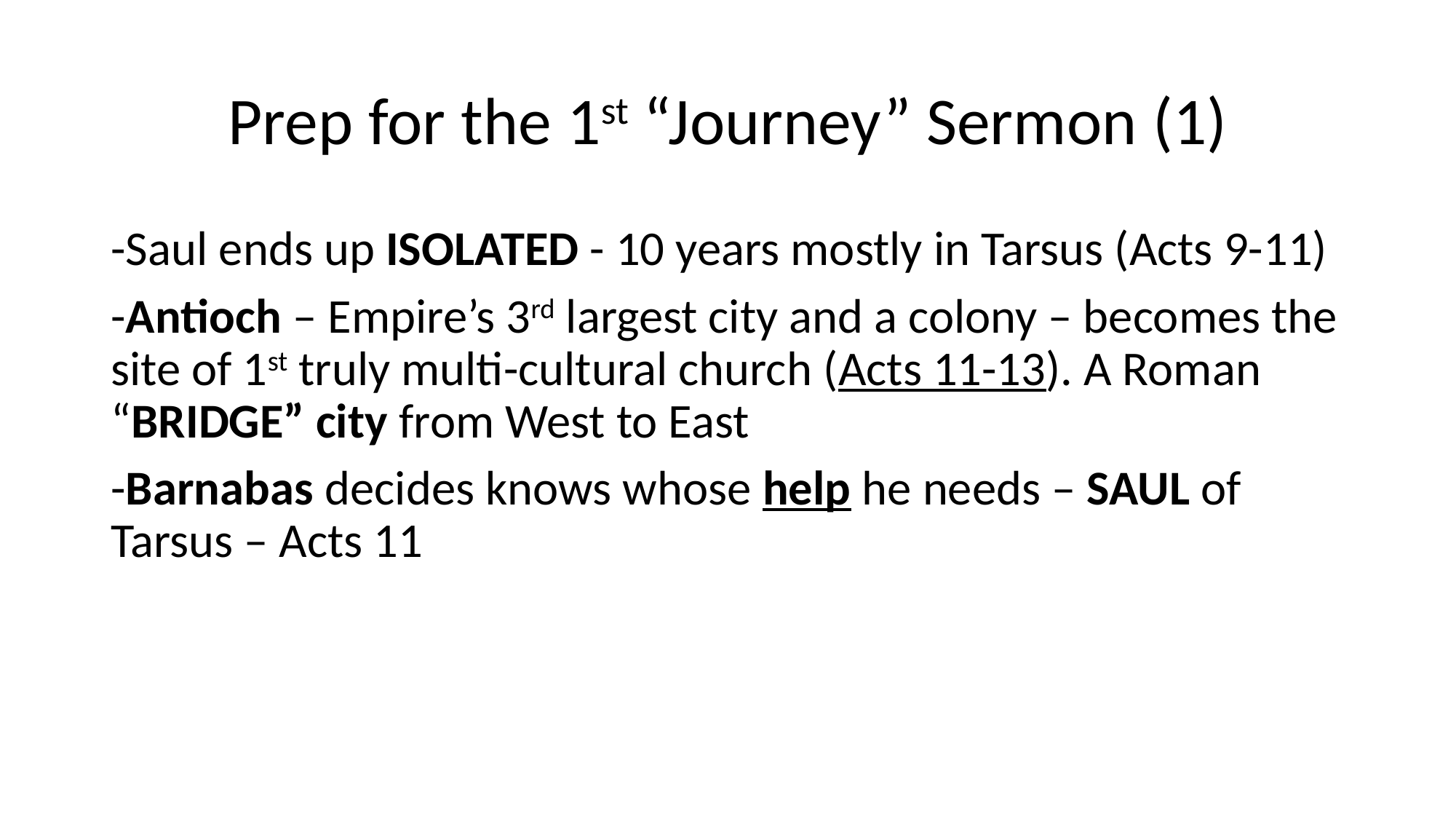

# Prep for the 1st “Journey” Sermon (1)
-Saul ends up ISOLATED - 10 years mostly in Tarsus (Acts 9-11)
-Antioch – Empire’s 3rd largest city and a colony – becomes the site of 1st truly multi-cultural church (Acts 11-13). A Roman “BRIDGE” city from West to East
-Barnabas decides knows whose help he needs – SAUL of Tarsus – Acts 11